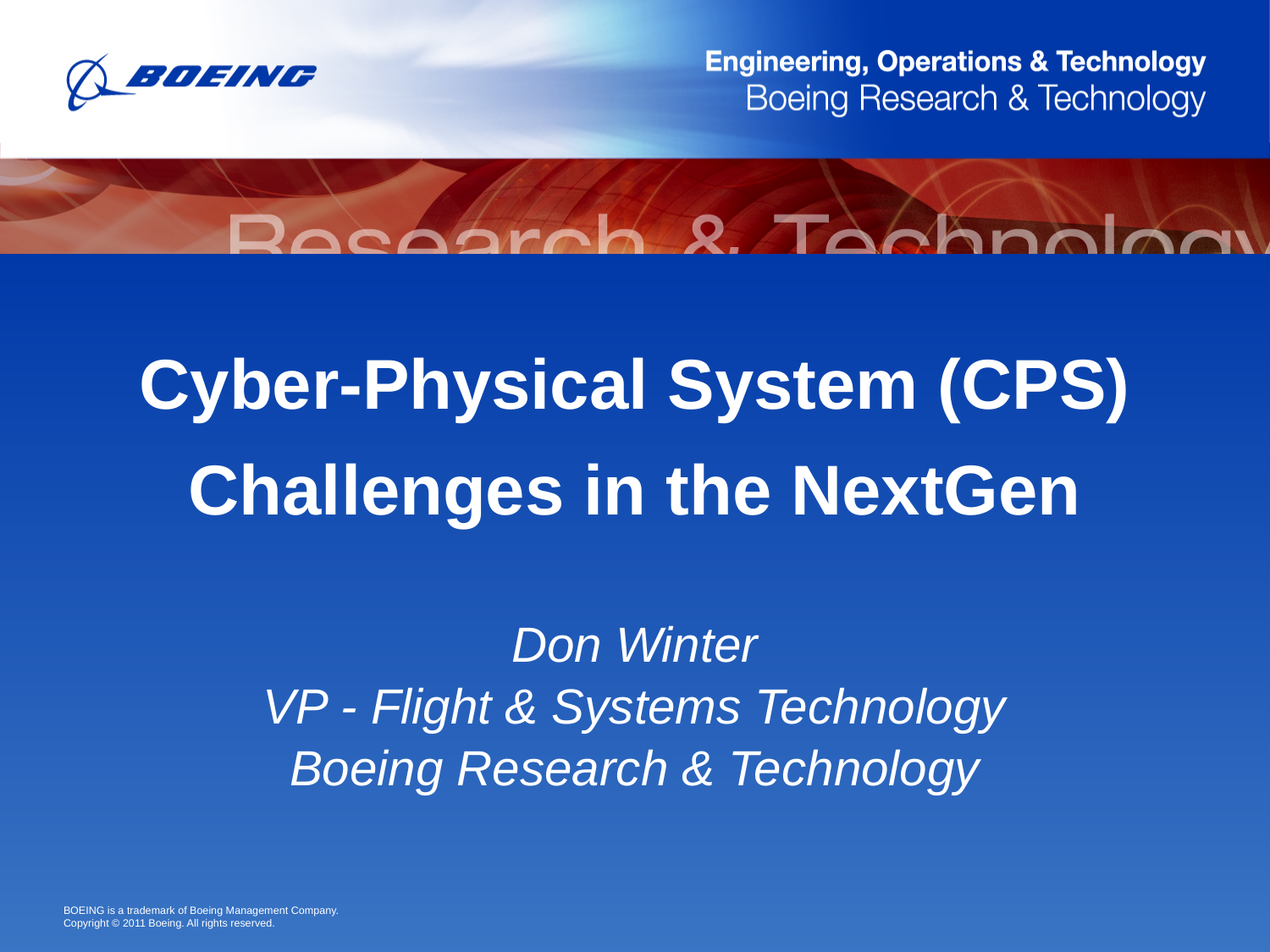

Cyber-Physical System (CPS) Challenges in the NextGen
# Don Winter VP - Flight & Systems Technology Boeing Research & Technology
BOEING is a trademark of Boeing Management Company.
Copyright © 2011 Boeing. All rights reserved.